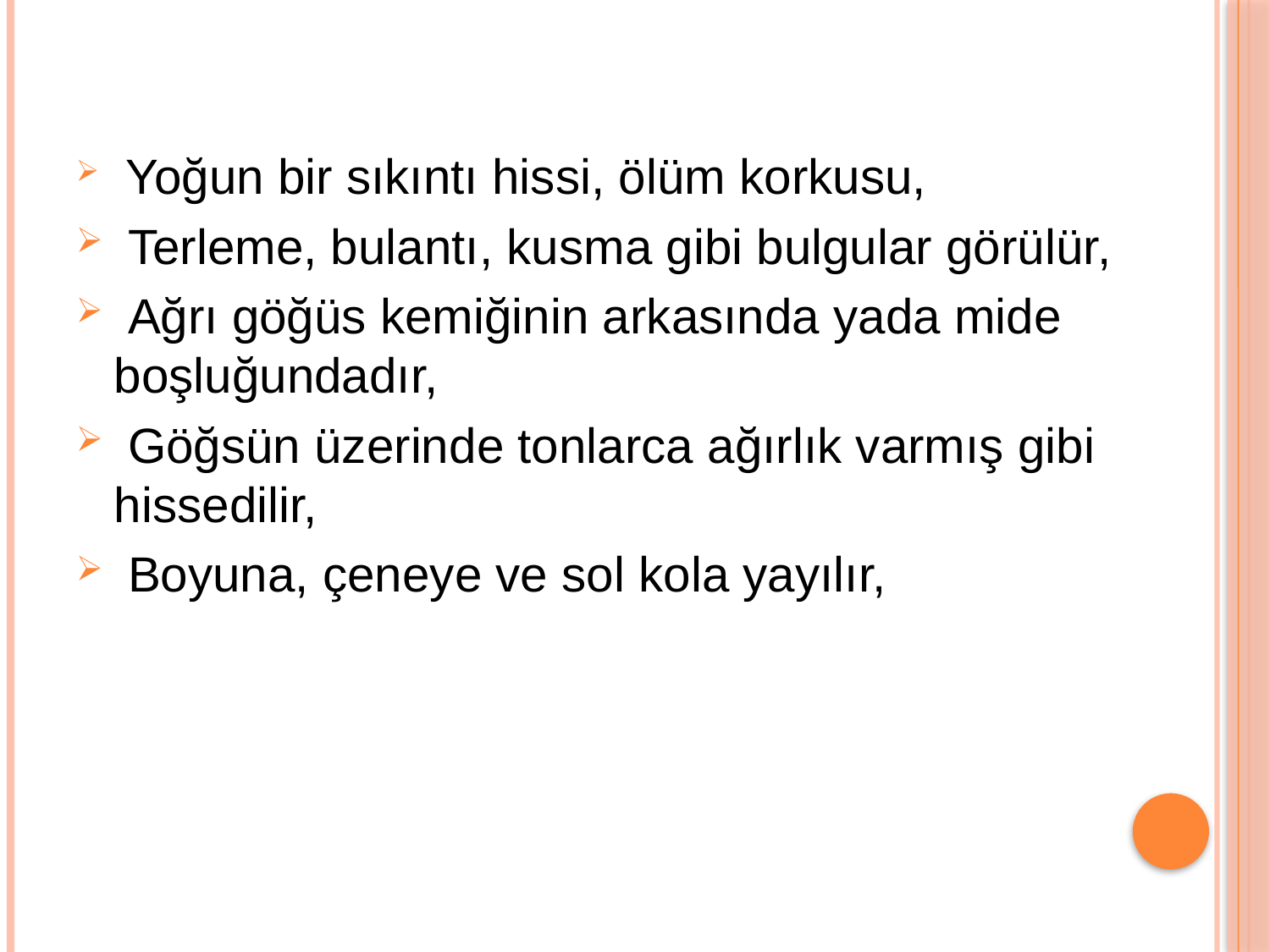

Yoğun bir sıkıntı hissi, ölüm korkusu,
 Terleme, bulantı, kusma gibi bulgular görülür,
 Ağrı göğüs kemiğinin arkasında yada mide boşluğundadır,
 Göğsün üzerinde tonlarca ağırlık varmış gibi hissedilir,
 Boyuna, çeneye ve sol kola yayılır,